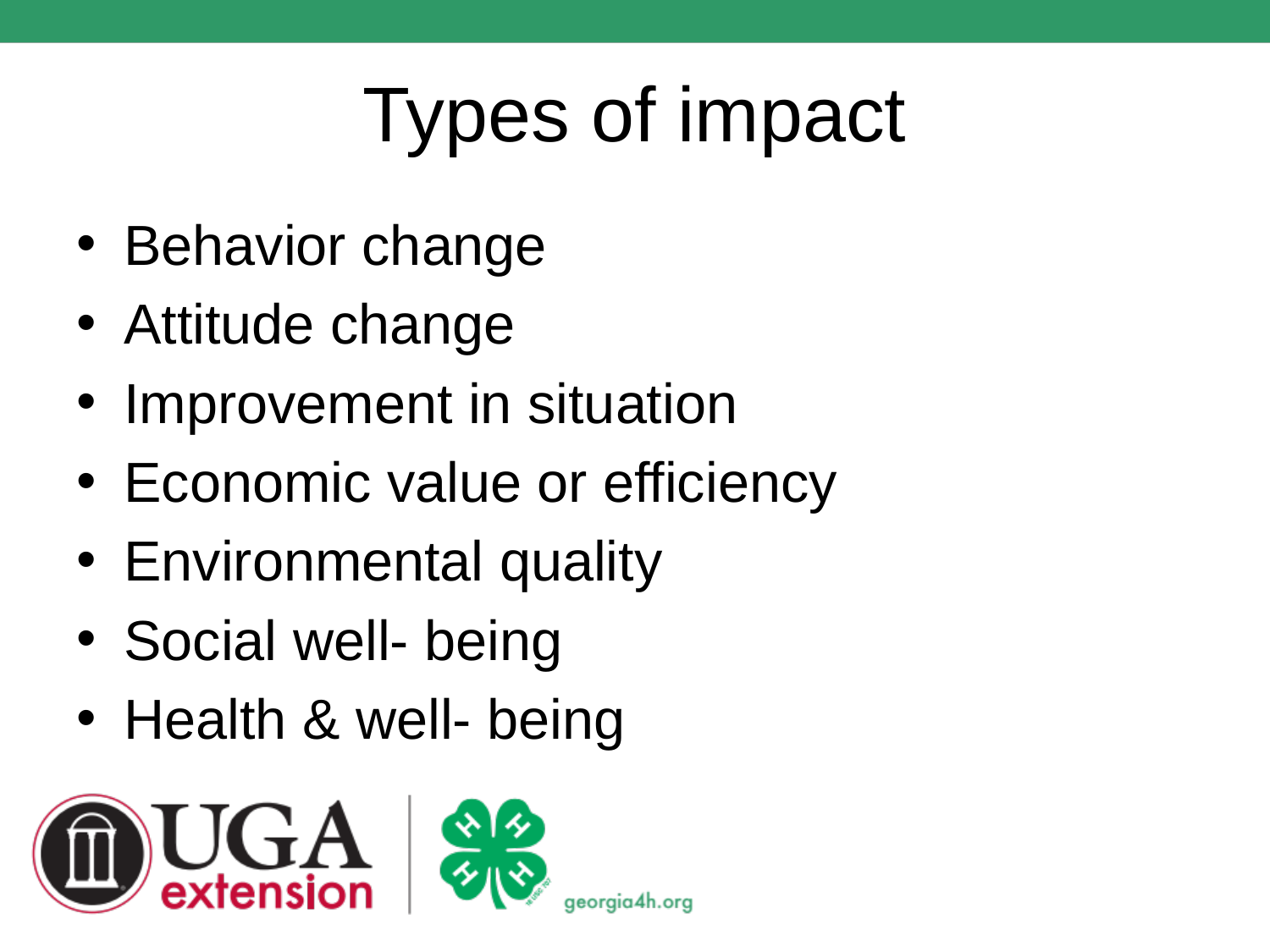

# Types of impact
Behavior change
Attitude change
Improvement in situation
Economic value or efficiency
Environmental quality
Social well- being
Health & well- being